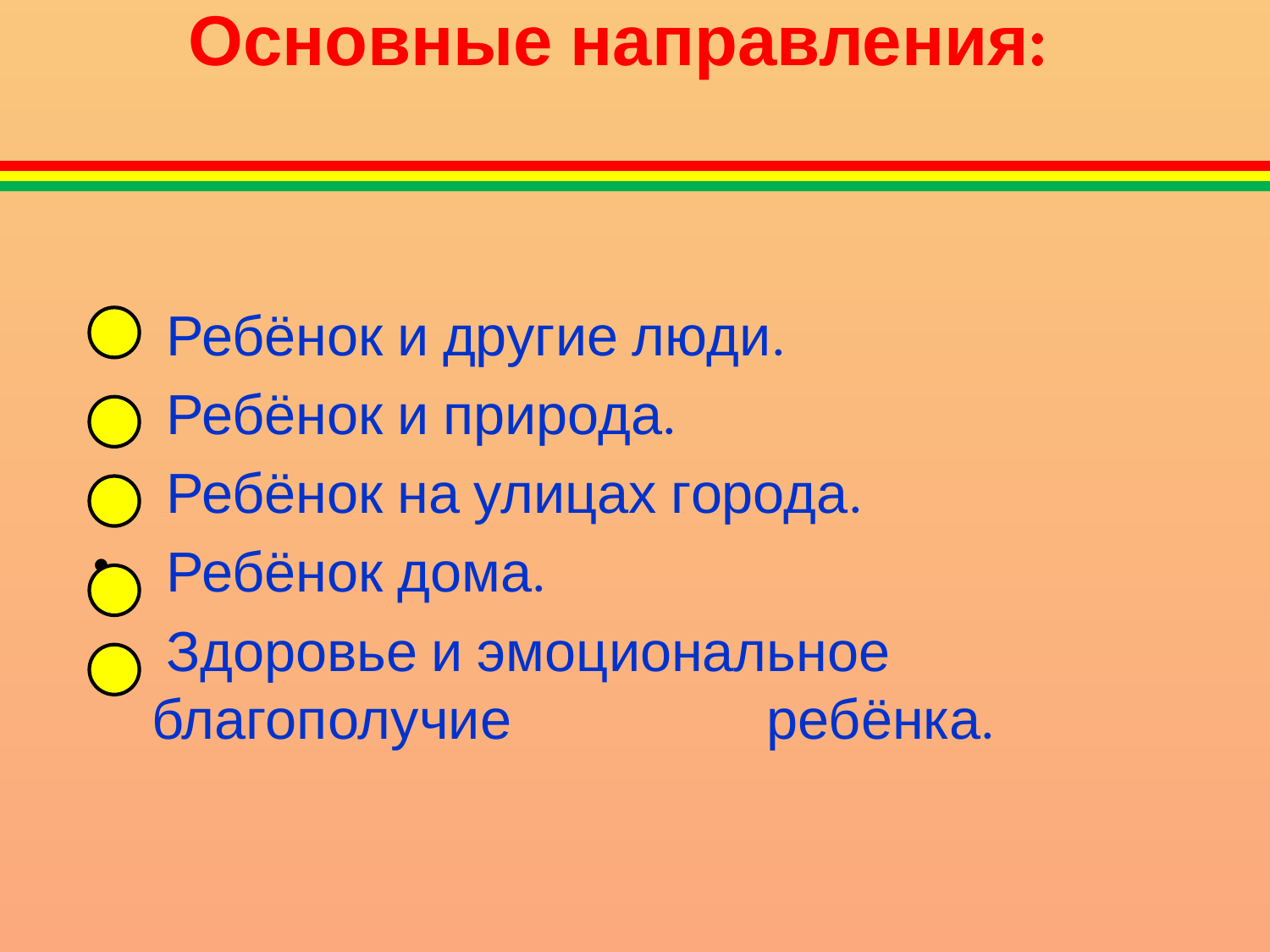

# Основные направления:

 Ребёнок и другие люди.
 Ребёнок и природа.
 Ребёнок на улицах города.
 Ребёнок дома.
     Здоровье и эмоциональное благополучие                  ребёнка.